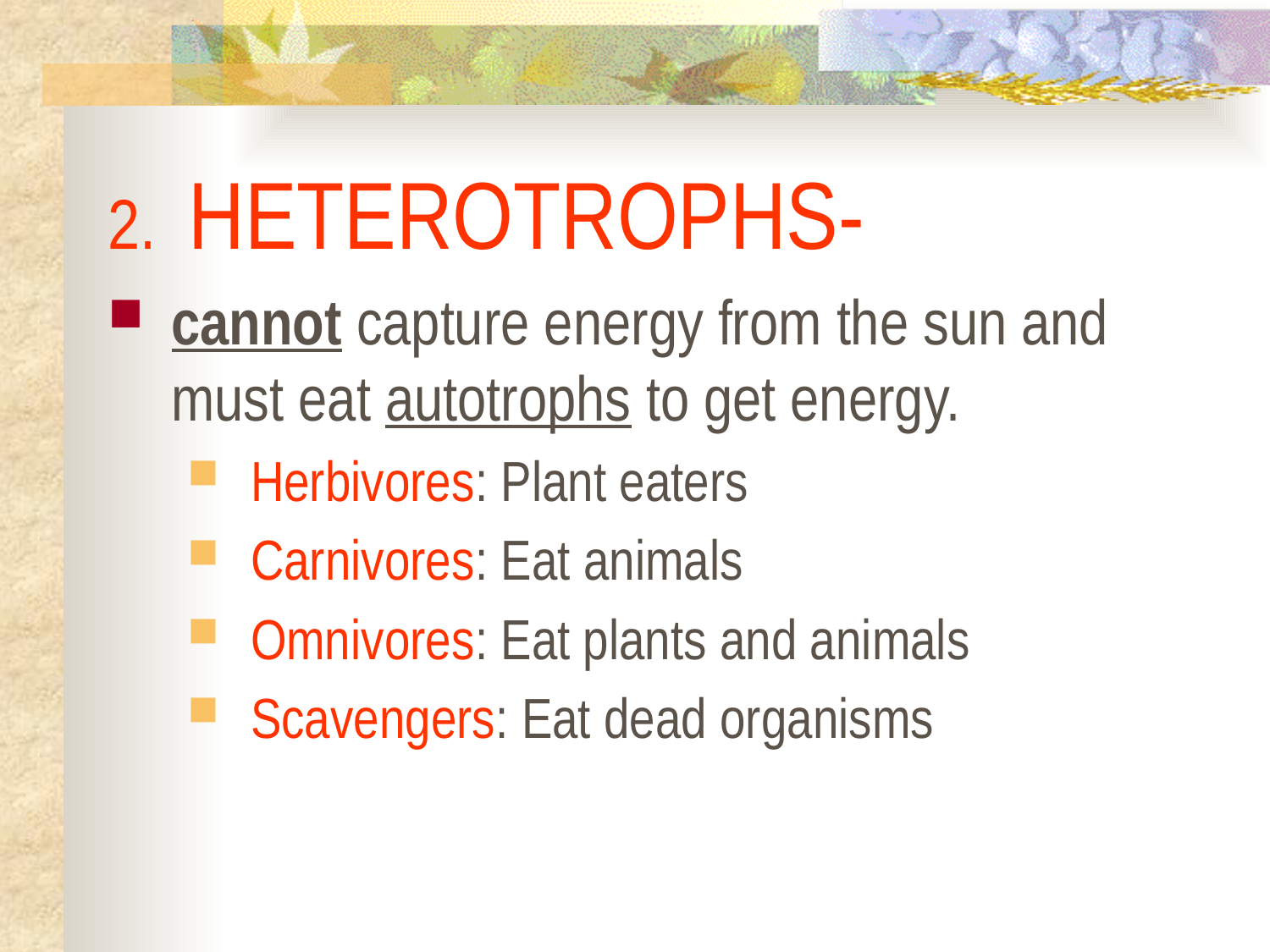

# 2.  HETEROTROPHS-
cannot capture energy from the sun and must eat autotrophs to get energy.
Herbivores: Plant eaters
Carnivores: Eat animals
Omnivores: Eat plants and animals
Scavengers: Eat dead organisms